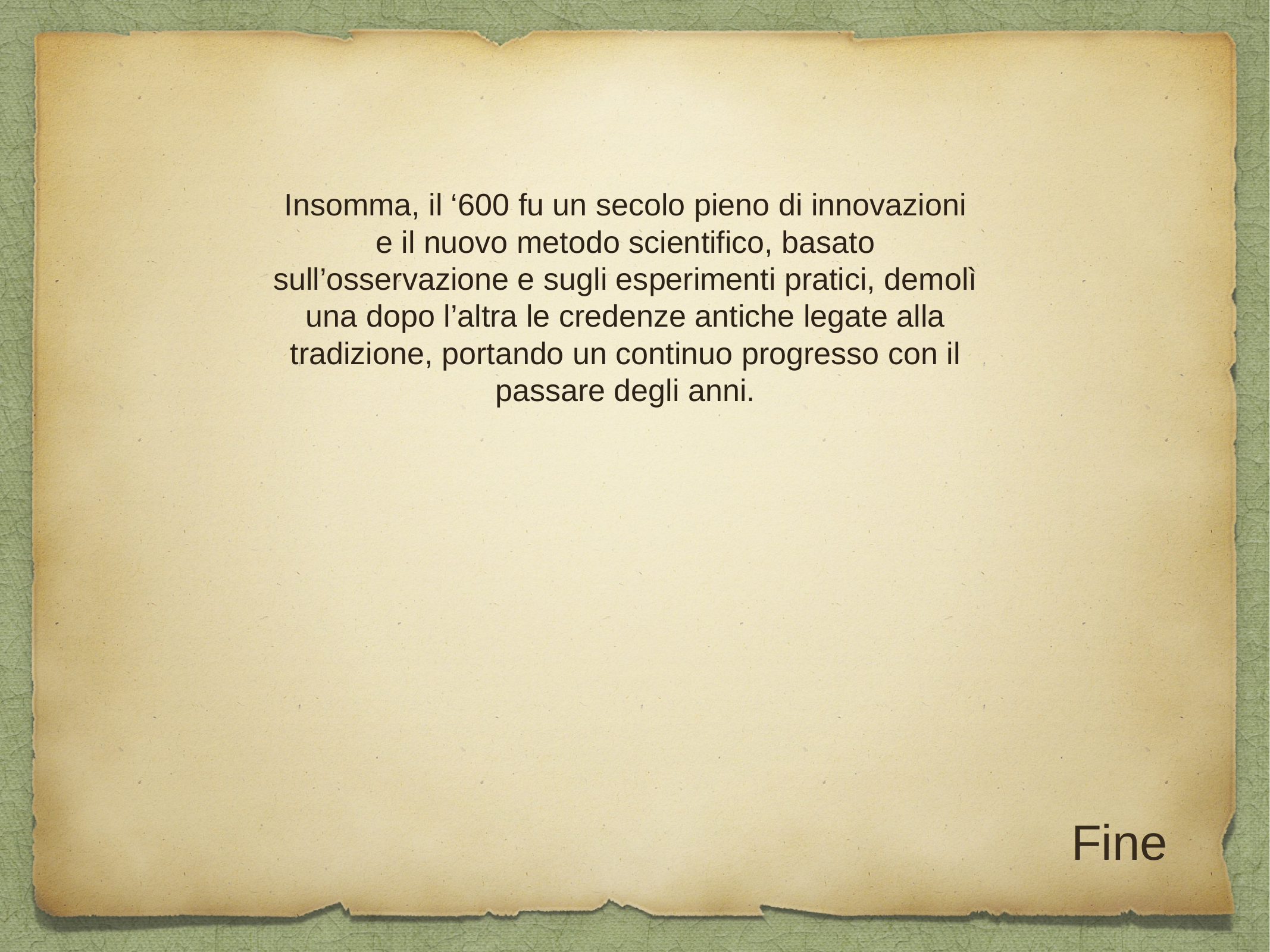

Insomma, il ‘600 fu un secolo pieno di innovazioni e il nuovo metodo scientifico, basato sull’osservazione e sugli esperimenti pratici, demolì una dopo l’altra le credenze antiche legate alla tradizione, portando un continuo progresso con il passare degli anni.
Fine